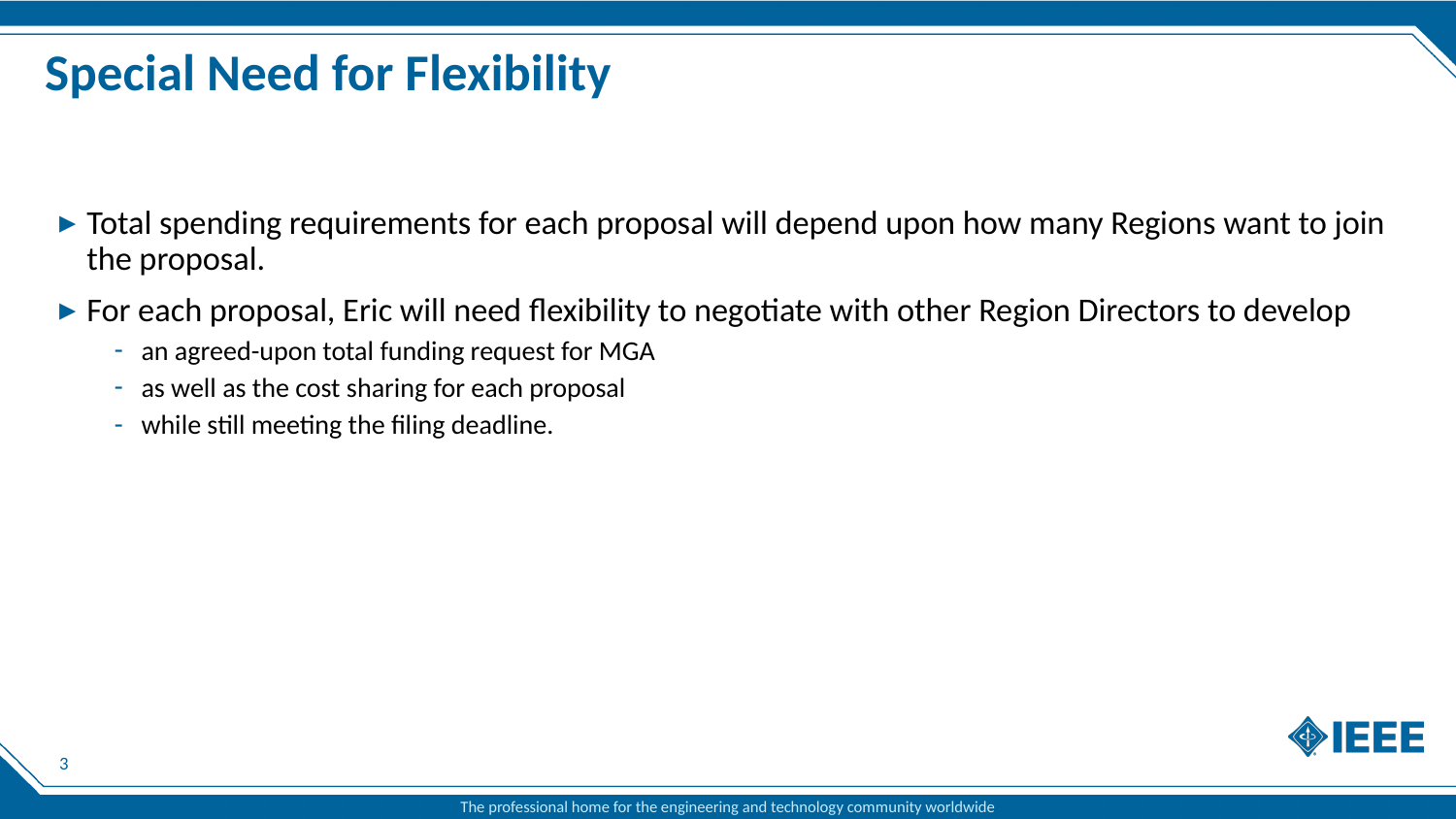

# Special Need for Flexibility

Total spending requirements for each proposal will depend upon how many Regions want to join the proposal.
For each proposal, Eric will need flexibility to negotiate with other Region Directors to develop
an agreed-upon total funding request for MGA
as well as the cost sharing for each proposal
while still meeting the filing deadline.
3